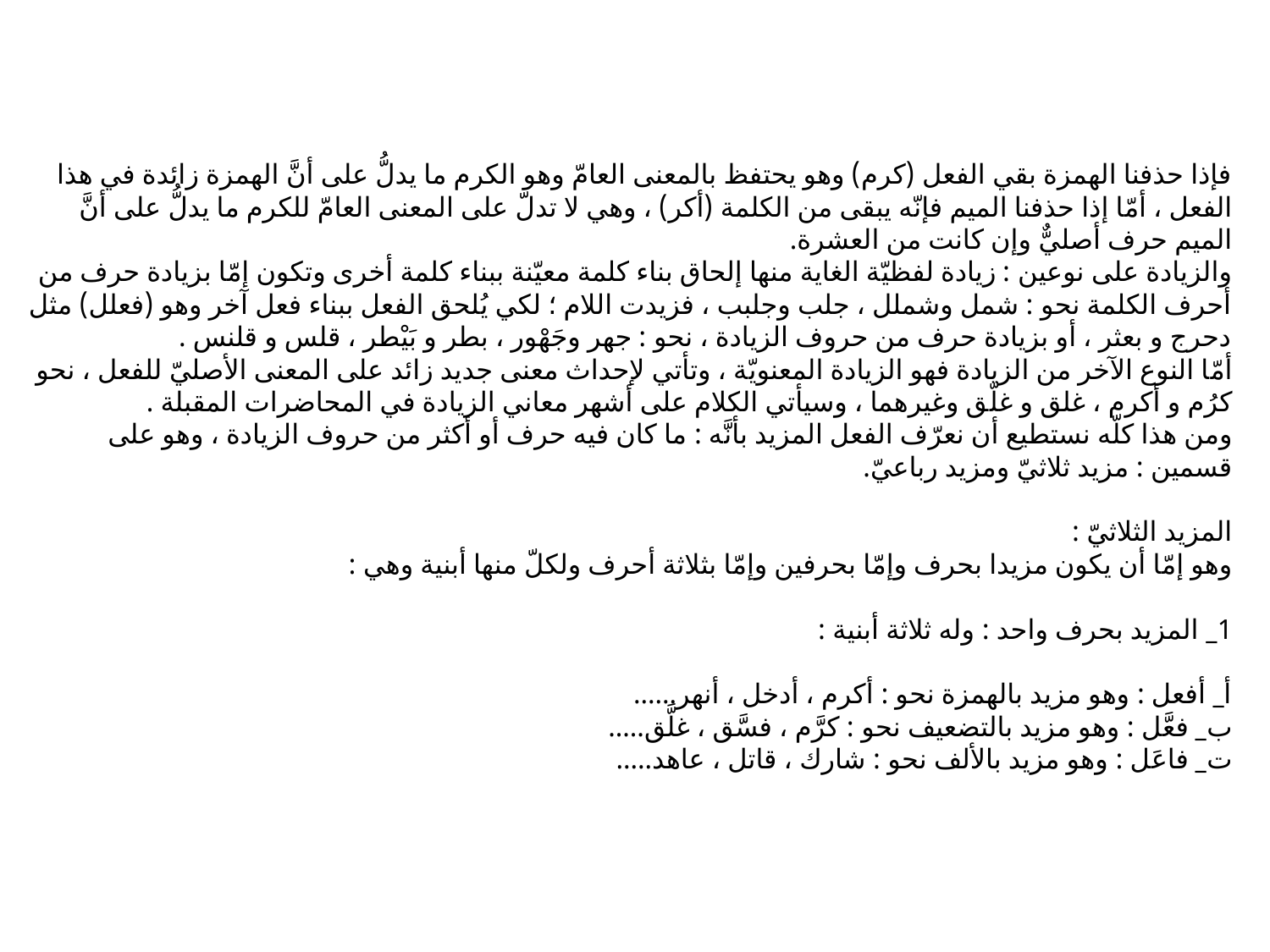

# فإذا حذفنا الهمزة بقي الفعل (كرم) وهو يحتفظ بالمعنى العامّ وهو الكرم ما يدلُّ على أنَّ الهمزة زائدة في هذا الفعل ، أمّا إذا حذفنا الميم فإنّه يبقى من الكلمة (أكر) ، وهي لا تدلّ على المعنى العامّ للكرم ما يدلُّ على أنَّ الميم حرف أصليٌّ وإن كانت من العشرة. والزيادة على نوعين : زيادة لفظيّة الغاية منها إلحاق بناء كلمة معيّنة ببناء كلمة أخرى وتكون إمّا بزيادة حرف من أحرف الكلمة نحو : شمل وشملل ، جلب وجلبب ، فزيدت اللام ؛ لكي يُلحق الفعل ببناء فعل آخر وهو (فعلل) مثل دحرج و بعثر ، أو بزيادة حرف من حروف الزيادة ، نحو : جهر وجَهْور ، بطر و بَيْطر ، قلس و قلنس . أمّا النوع الآخر من الزيادة فهو الزيادة المعنويّة ، وتأتي لإحداث معنى جديد زائد على المعنى الأصليّ للفعل ، نحو كرُم و أكرم ، غلق و غلّق وغيرهما ، وسيأتي الكلام على أشهر معاني الزيادة في المحاضرات المقبلة . ومن هذا كلّه نستطيع أن نعرّف الفعل المزيد بأنَّه : ما كان فيه حرف أو أكثر من حروف الزيادة ، وهو على قسمين : مزيد ثلاثيّ ومزيد رباعيّ. المزيد الثلاثيّ : وهو إمّا أن يكون مزيدا بحرف وإمّا بحرفين وإمّا بثلاثة أحرف ولكلّ منها أبنية وهي : 1_ المزيد بحرف واحد : وله ثلاثة أبنية : أ_ أفعل : وهو مزيد بالهمزة نحو : أكرم ، أدخل ، أنهر...... ب_ فعَّل : وهو مزيد بالتضعيف نحو : كرَّم ، فسَّق ، غلَّق..... ت_ فاعَل : وهو مزيد بالألف نحو : شارك ، قاتل ، عاهد.....